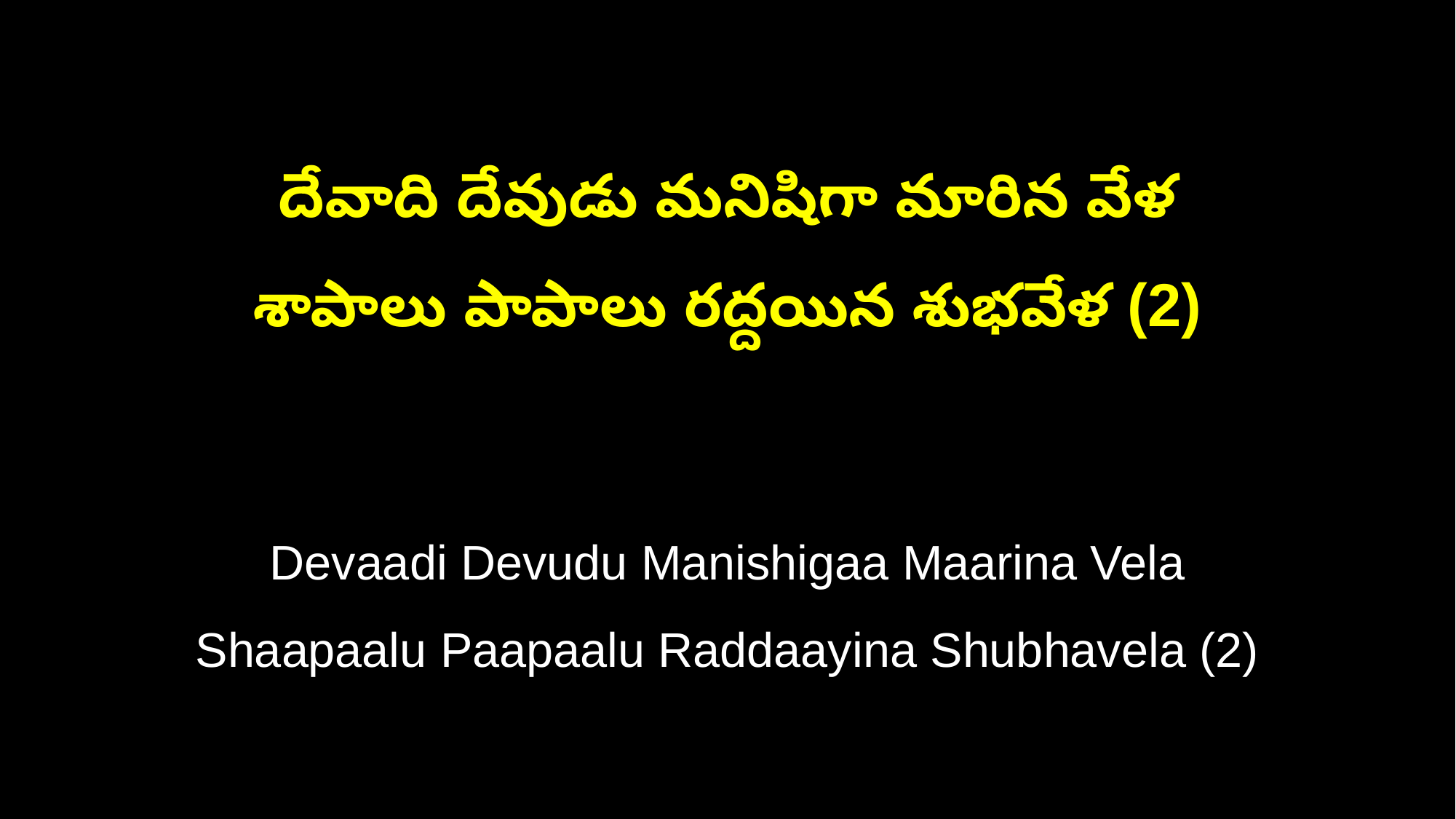

దేవాది దేవుడు మనిషిగా మారిన వేళ
శాపాలు పాపాలు రద్దయిన శుభవేళ (2)
Devaadi Devudu Manishigaa Maarina Vela
Shaapaalu Paapaalu Raddaayina Shubhavela (2)